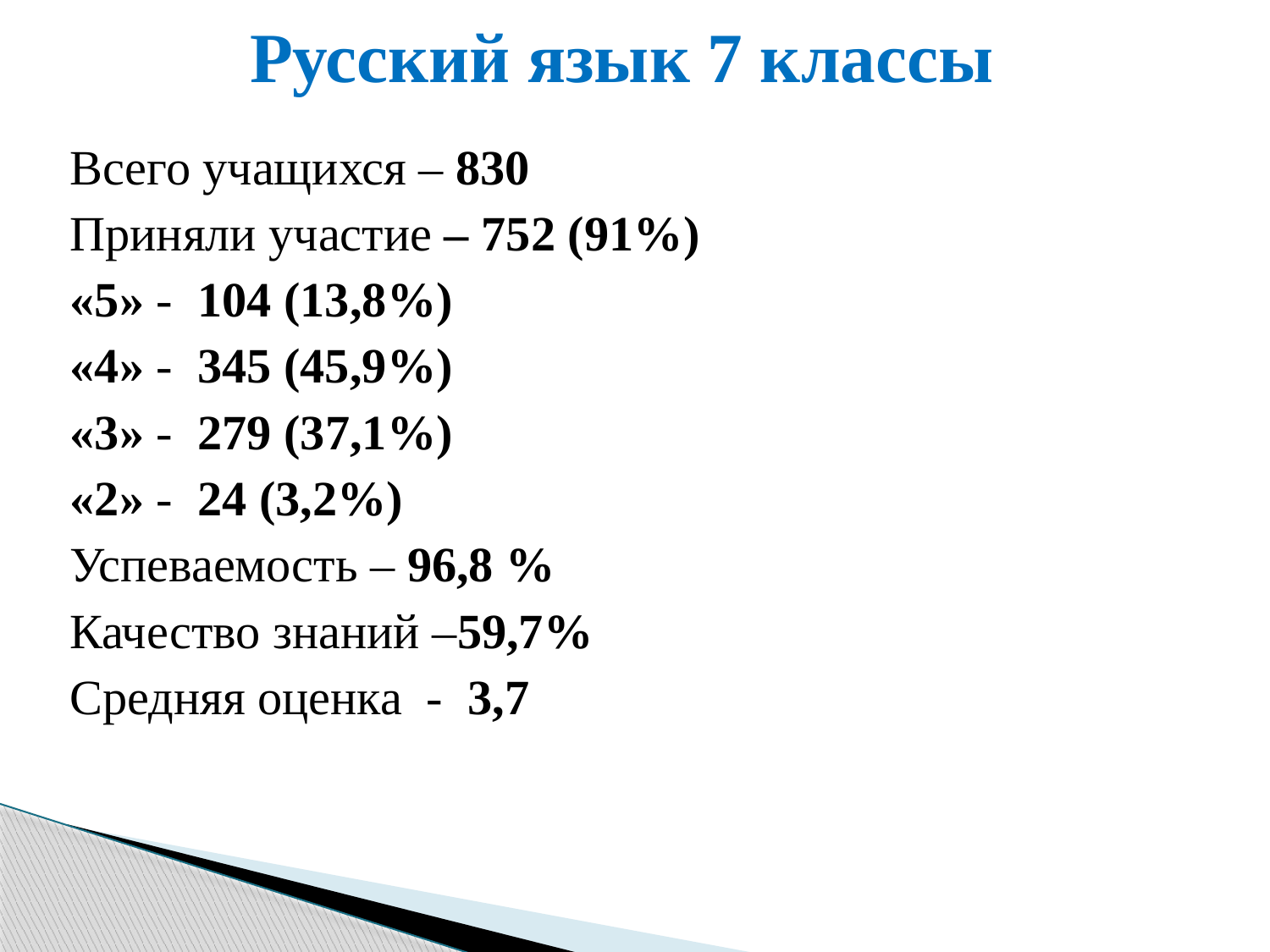

# Русский язык 7 классы
 Всего учащихся – 830
 Приняли участие – 752 (91%)
 «5» -  104 (13,8%)
 «4» -  345 (45,9%)
 «3» -  279 (37,1%)
 «2» -  24 (3,2%)
 Успеваемость – 96,8 %
 Качество знаний –59,7%
 Средняя оценка  -  3,7